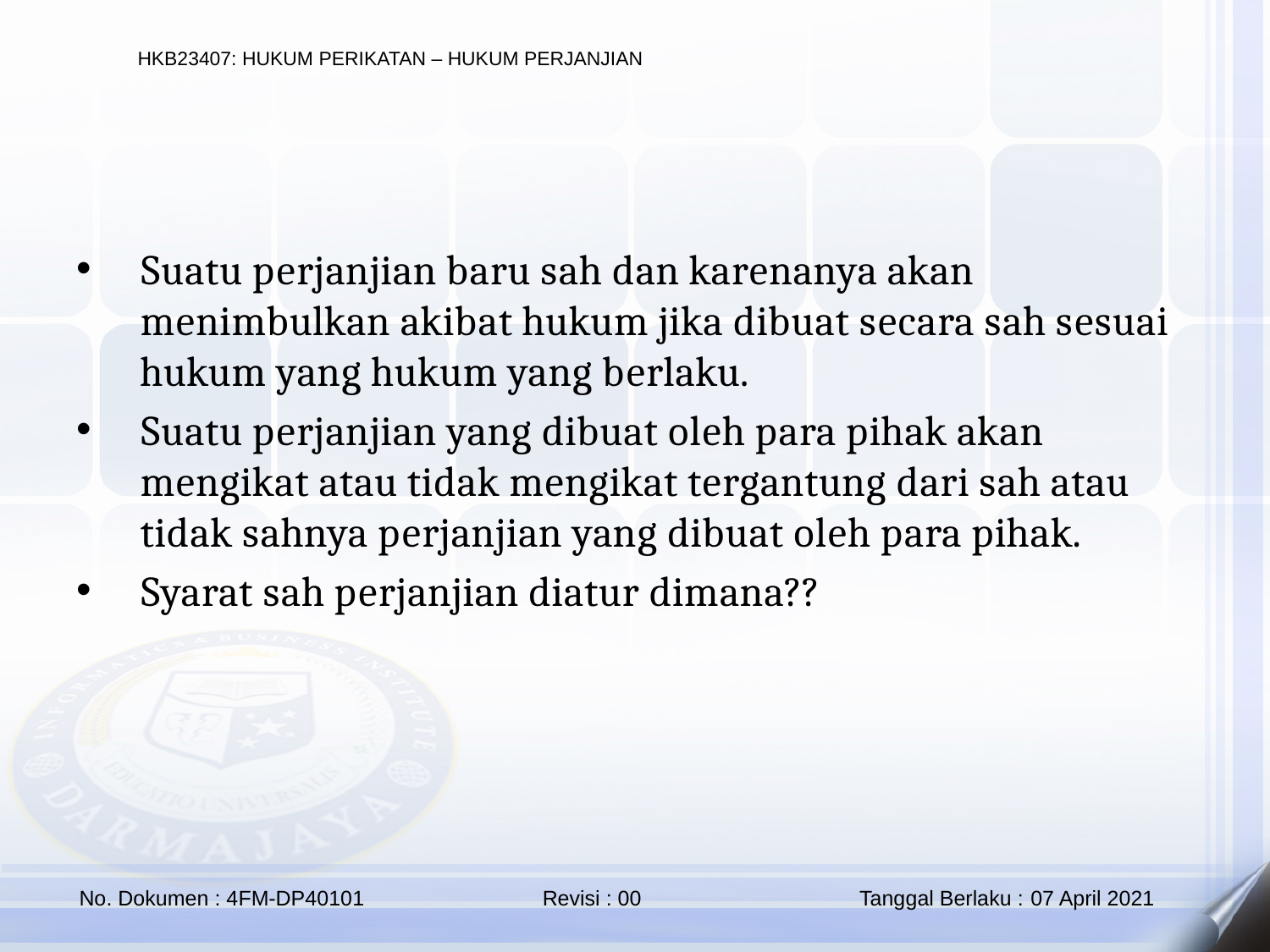

Suatu perjanjian baru sah dan karenanya akan menimbulkan akibat hukum jika dibuat secara sah sesuai hukum yang hukum yang berlaku.
Suatu perjanjian yang dibuat oleh para pihak akan mengikat atau tidak mengikat tergantung dari sah atau tidak sahnya perjanjian yang dibuat oleh para pihak.
Syarat sah perjanjian diatur dimana??